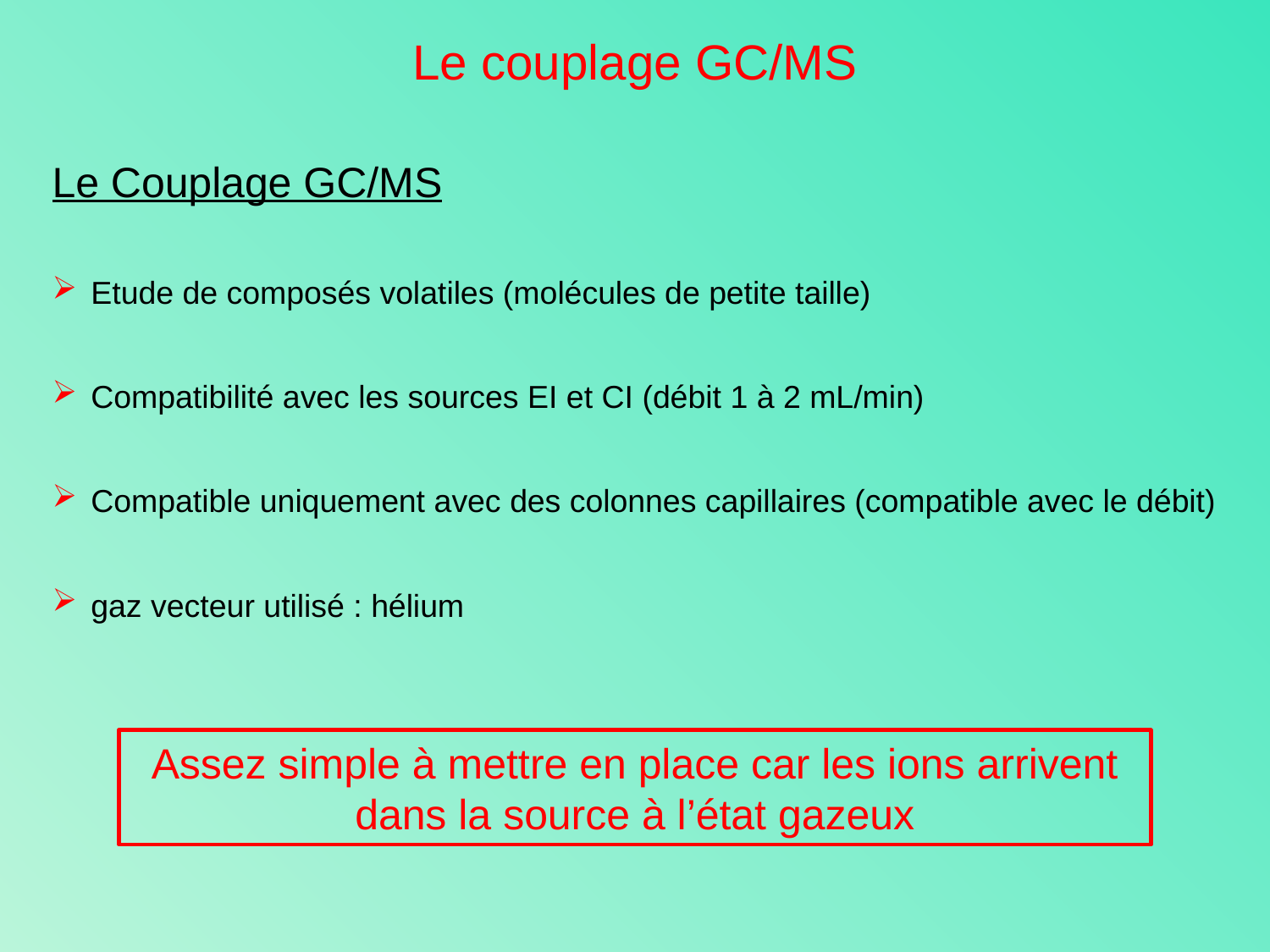

Le couplage GC/MS
Le Couplage GC/MS

 Etude de composés volatiles (molécules de petite taille)

 Compatibilité avec les sources EI et CI (débit 1 à 2 mL/min)

 Compatible uniquement avec des colonnes capillaires (compatible avec le débit)

 gaz vecteur utilisé : hélium
Assez simple à mettre en place car les ions arrivent dans la source à l’état gazeux